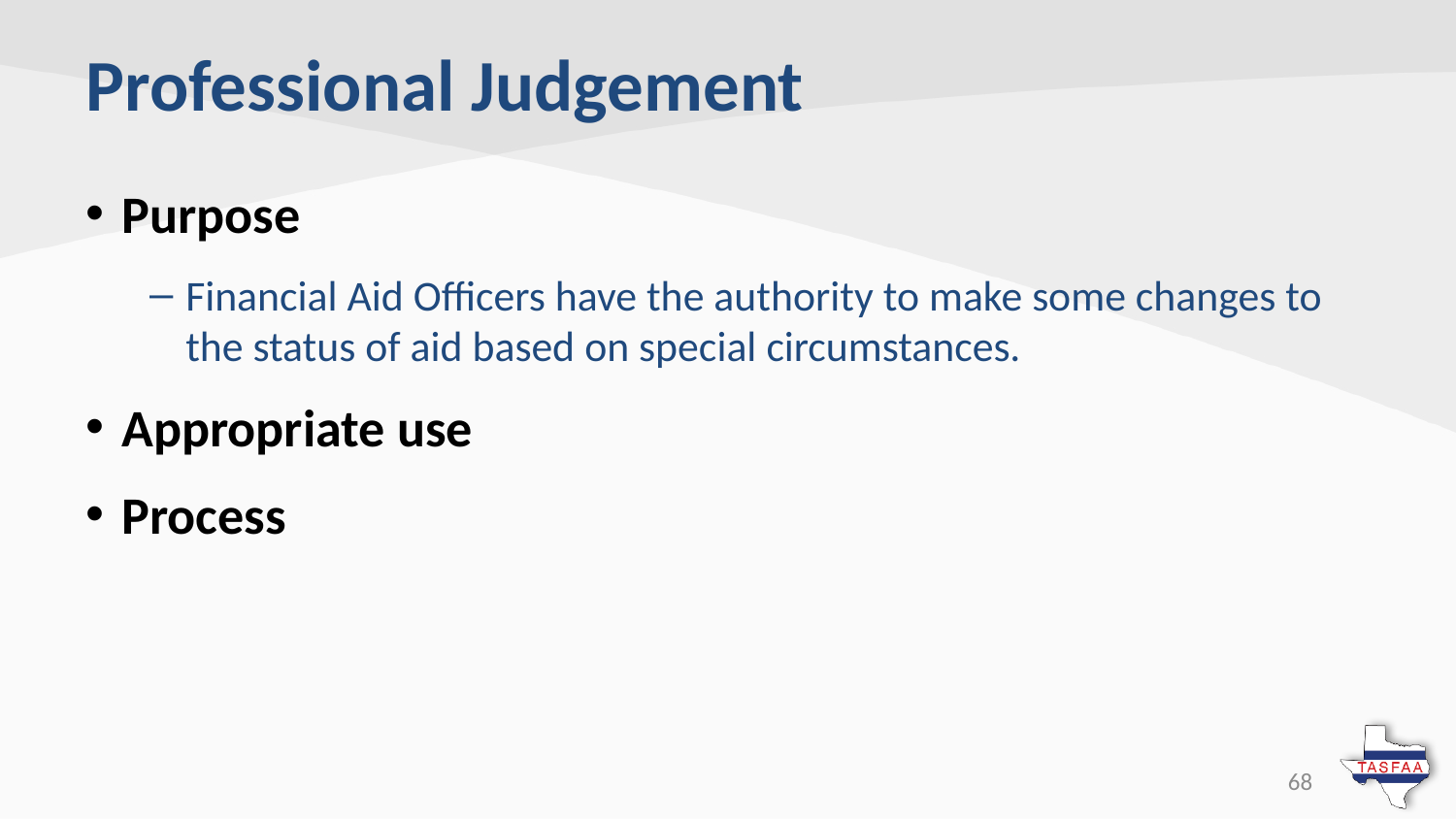

# Professional Judgement
Purpose
Financial Aid Officers have the authority to make some changes to the status of aid based on special circumstances.
Appropriate use
Process

68